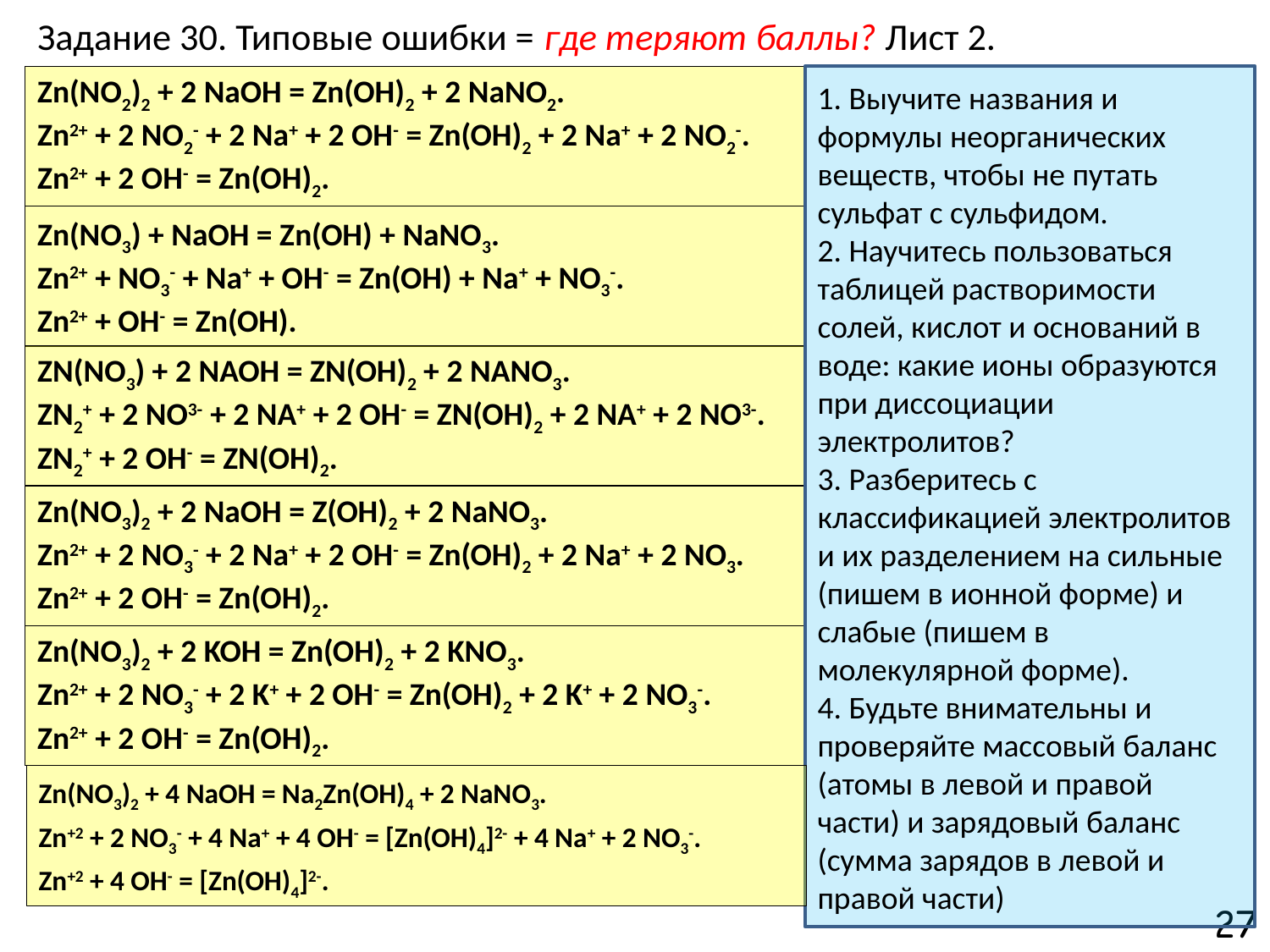

# Задание 30. Типовые ошибки = где теряют баллы? Лист 2.
Zn(NO2)2 + 2 NaOH = Zn(OH)2 + 2 NaNO2.
Zn2+ + 2 NO2- + 2 Na+ + 2 OH- = Zn(OH)2 + 2 Na+ + 2 NO2-.
Zn2+ + 2 OH- = Zn(OH)2.
1. Выучите названия и формулы неорганических веществ, чтобы не путать сульфат с сульфидом.
2. Научитесь пользоваться таблицей растворимости солей, кислот и оснований в воде: какие ионы образуются при диссоциации электролитов?
3. Разберитесь с классификацией электролитов и их разделением на сильные (пишем в ионной форме) и слабые (пишем в молекулярной форме).
4. Будьте внимательны и проверяйте массовый баланс (атомы в левой и правой части) и зарядовый баланс (сумма зарядов в левой и правой части)
Zn(NO3) + NaOH = Zn(OH) + NaNO3.
Zn2+ + NO3- + Na+ + OH- = Zn(OH) + Na+ + NO3-.
Zn2+ + OH- = Zn(OH).
ZN(NO3) + 2 NAOH = ZN(OH)2 + 2 NANO3.
ZN2+ + 2 NO3- + 2 NA+ + 2 OH- = ZN(OH)2 + 2 NA+ + 2 NO3-.
ZN2+ + 2 OH- = ZN(OH)2.
Zn(NO3)2 + 2 NaOH = Z(OH)2 + 2 NaNO3.
Zn2+ + 2 NO3- + 2 Na+ + 2 OH- = Zn(OH)2 + 2 Na+ + 2 NO3.
Zn2+ + 2 OH- = Zn(OH)2.
Zn(NO3)2 + 2 KOH = Zn(OH)2 + 2 KNO3.
Zn2+ + 2 NO3- + 2 K+ + 2 OH- = Zn(OH)2 + 2 K+ + 2 NO3-.
Zn2+ + 2 OH- = Zn(OH)2.
Zn(NO3)2 + 4 NaOH = Na2Zn(OH)4 + 2 NaNO3.
Zn+2 + 2 NO3- + 4 Na+ + 4 OH- = [Zn(OH)4]2- + 4 Na+ + 2 NO3-.
Zn+2 + 4 OH- = [Zn(OH)4]2-.
27